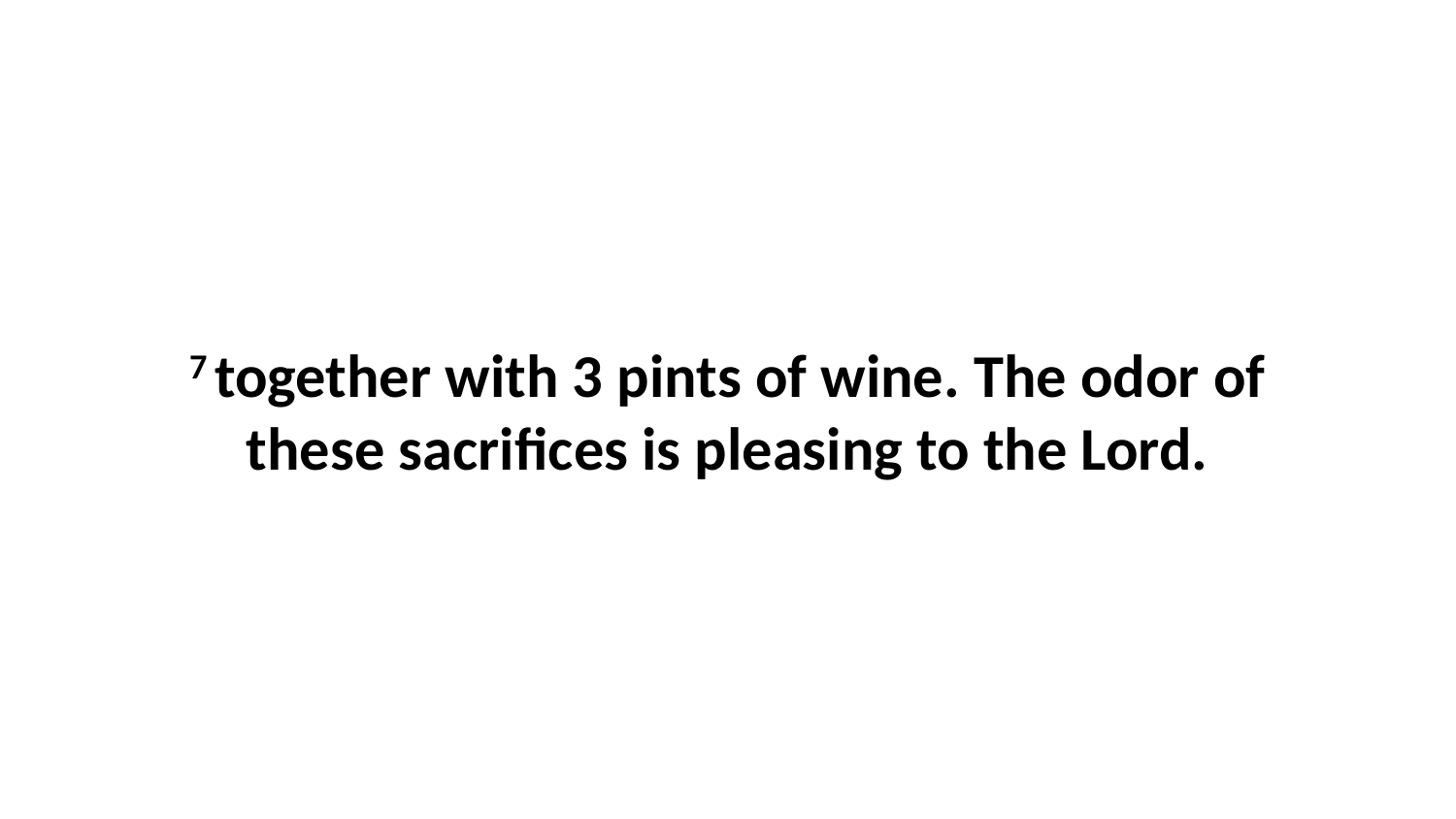

7 together with 3 pints of wine. The odor of these sacrifices is pleasing to the Lord.